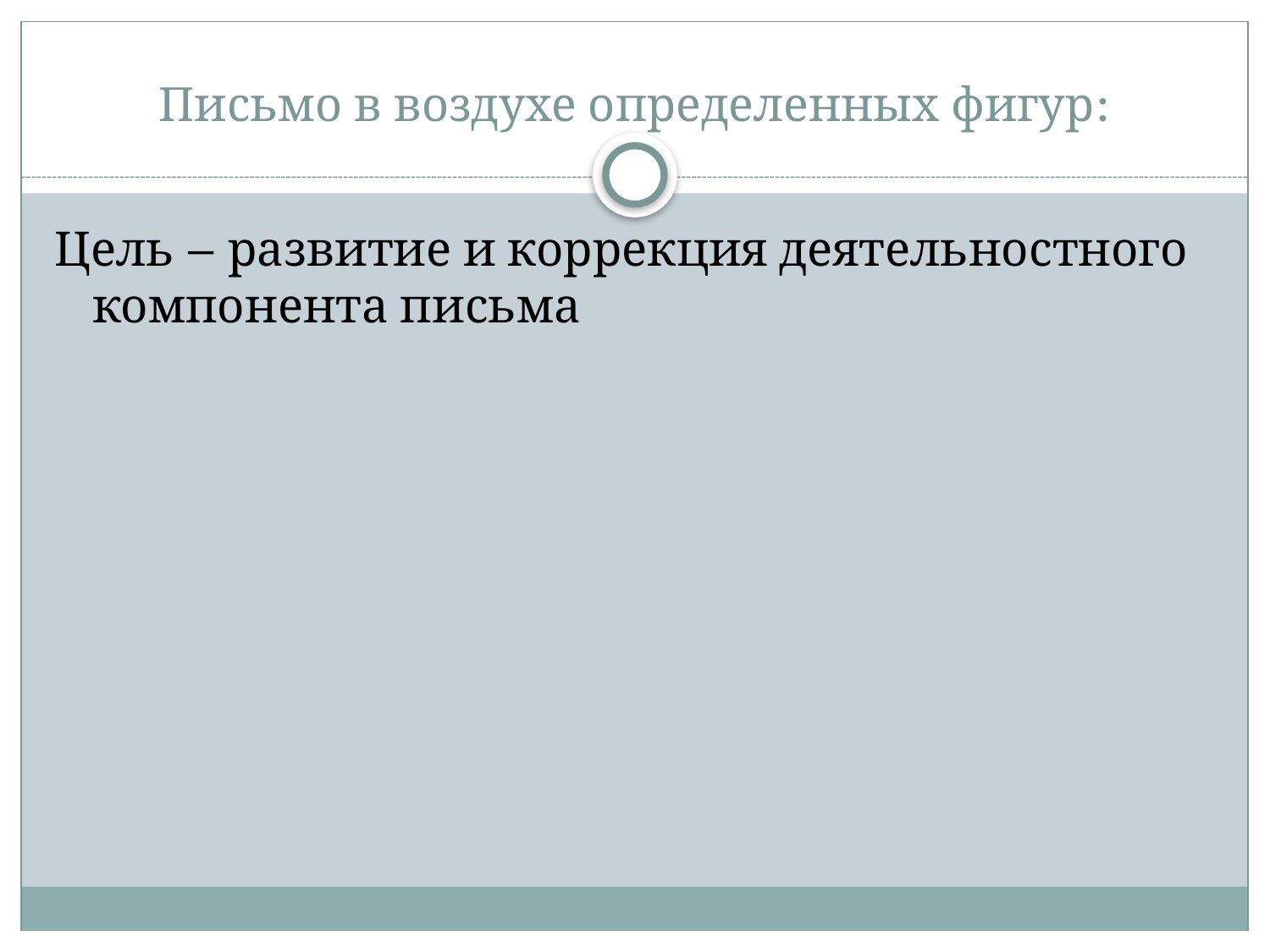

# Письмо в воздухе определенных фигур:
Цель – развитие и коррекция деятельностного компонента письма